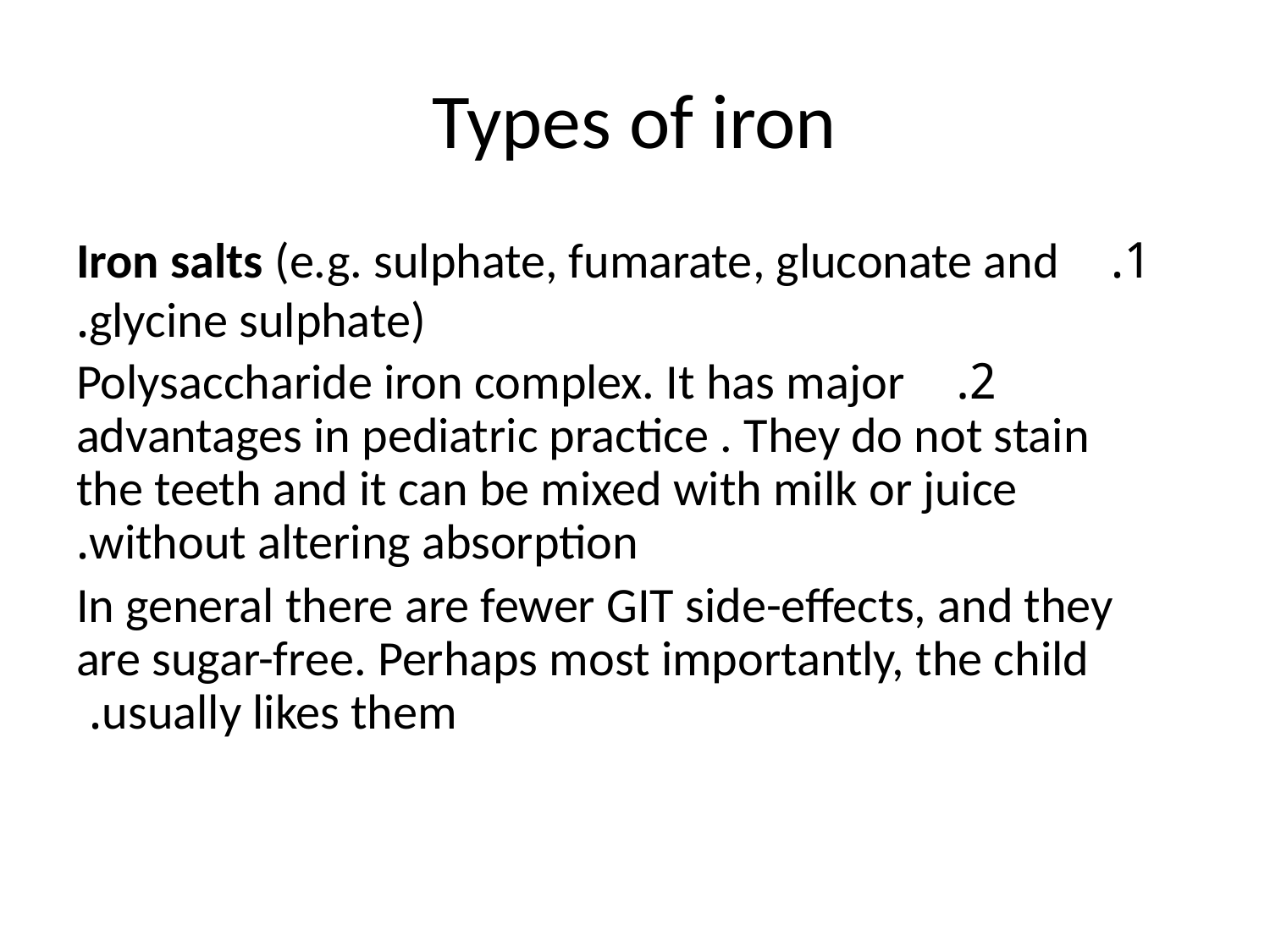

# Types of iron
1.    Iron salts (e.g. sulphate, fumarate, gluconate and glycine sulphate).
2.    Polysaccharide iron complex. It has major advantages in pediatric practice . They do not stain the teeth and it can be mixed with milk or juice without altering absorption.
 In general there are fewer GIT side-effects, and they are sugar-free. Perhaps most importantly, the child usually likes them.